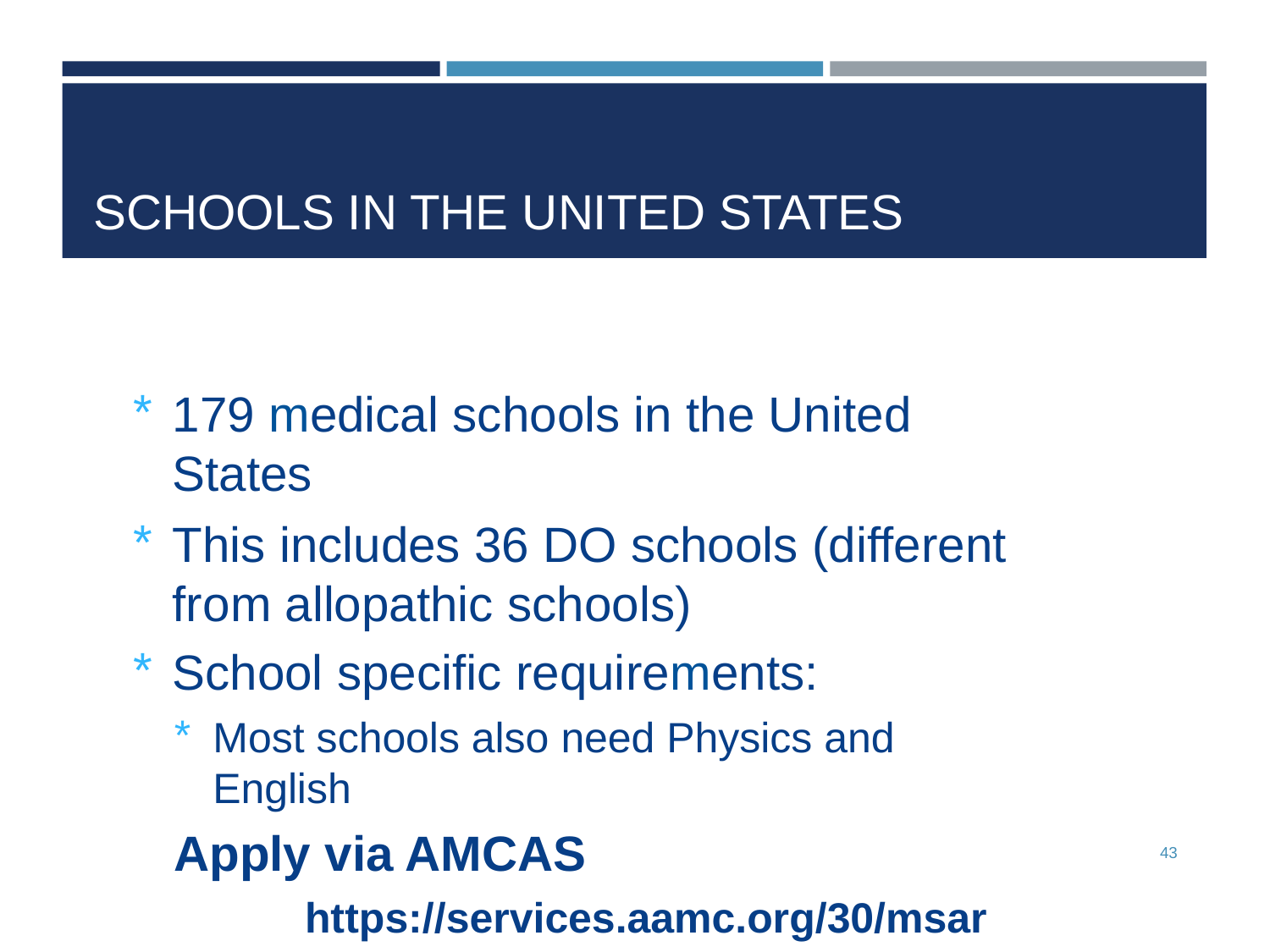

# SCHOOLS IN THE UNITED STATES
179 medical schools in the United States
This includes 36 DO schools (different from allopathic schools)
School speciﬁc requirements:
Most schools also need Physics and English
Apply via AMCAS
           https://services.aamc.org/30/msar
43